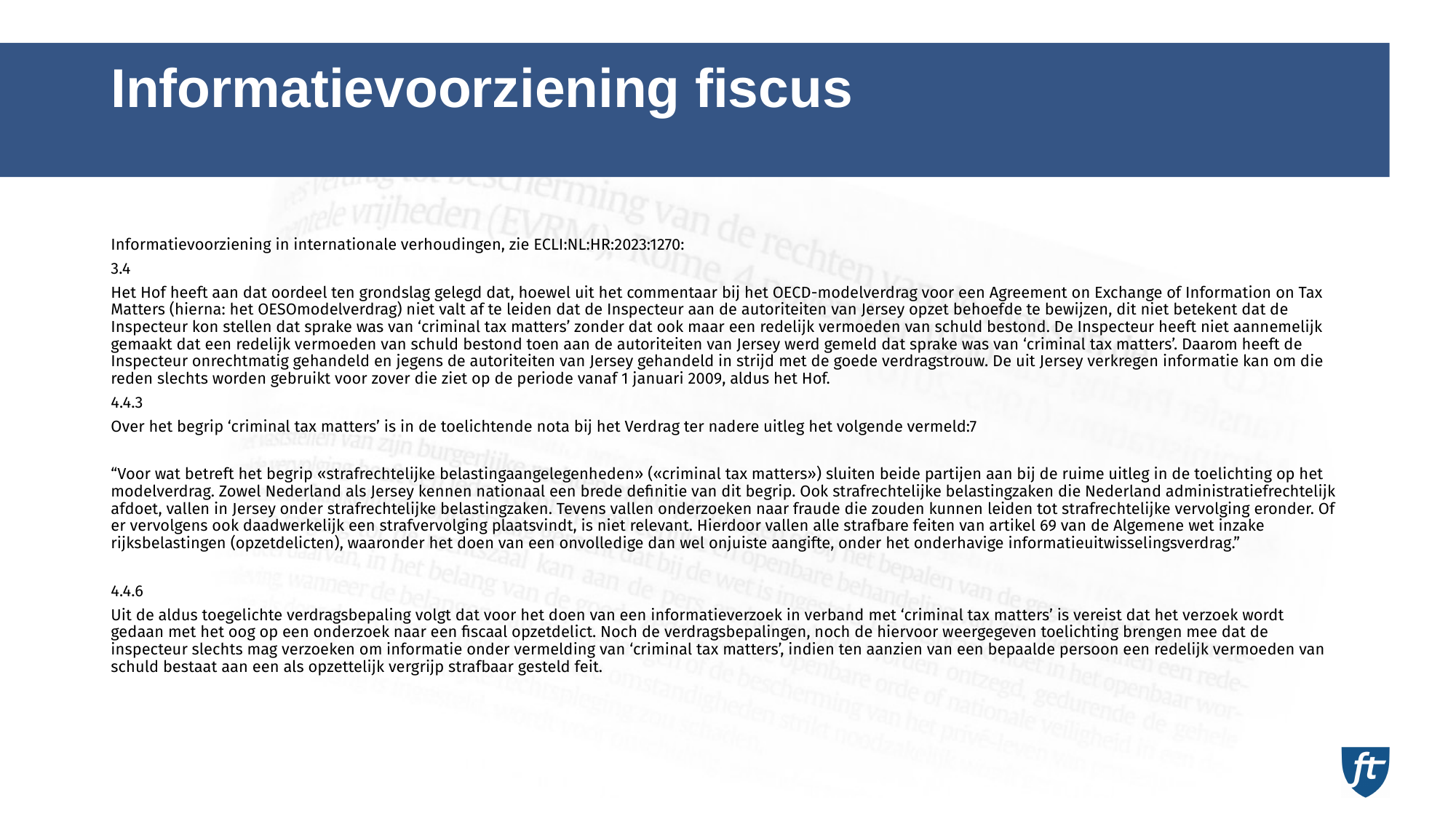

# Informatievoorziening fiscus
Informatievoorziening in internationale verhoudingen, zie ECLI:NL:HR:2023:1270:
3.4
Het Hof heeft aan dat oordeel ten grondslag gelegd dat, hoewel uit het commentaar bij het OECD-modelverdrag voor een Agreement on Exchange of Information on Tax Matters (hierna: het OESOmodelverdrag) niet valt af te leiden dat de Inspecteur aan de autoriteiten van Jersey opzet behoefde te bewijzen, dit niet betekent dat de Inspecteur kon stellen dat sprake was van ‘criminal tax matters’ zonder dat ook maar een redelijk vermoeden van schuld bestond. De Inspecteur heeft niet aannemelijk gemaakt dat een redelijk vermoeden van schuld bestond toen aan de autoriteiten van Jersey werd gemeld dat sprake was van ‘criminal tax matters’. Daarom heeft de Inspecteur onrechtmatig gehandeld en jegens de autoriteiten van Jersey gehandeld in strijd met de goede verdragstrouw. De uit Jersey verkregen informatie kan om die reden slechts worden gebruikt voor zover die ziet op de periode vanaf 1 januari 2009, aldus het Hof.
4.4.3
Over het begrip ‘criminal tax matters’ is in de toelichtende nota bij het Verdrag ter nadere uitleg het volgende vermeld:7

“Voor wat betreft het begrip «strafrechtelijke belastingaangelegenheden» («criminal tax matters») sluiten beide partijen aan bij de ruime uitleg in de toelichting op het modelverdrag. Zowel Nederland als Jersey kennen nationaal een brede definitie van dit begrip. Ook strafrechtelijke belastingzaken die Nederland administratiefrechtelijk afdoet, vallen in Jersey onder strafrechtelijke belastingzaken. Tevens vallen onderzoeken naar fraude die zouden kunnen leiden tot strafrechtelijke vervolging eronder. Of er vervolgens ook daadwerkelijk een strafvervolging plaatsvindt, is niet relevant. Hierdoor vallen alle strafbare feiten van artikel 69 van de Algemene wet inzake rijksbelastingen (opzetdelicten), waaronder het doen van een onvolledige dan wel onjuiste aangifte, onder het onderhavige informatieuitwisselingsverdrag.”

4.4.6
Uit de aldus toegelichte verdragsbepaling volgt dat voor het doen van een informatieverzoek in verband met ‘criminal tax matters’ is vereist dat het verzoek wordt gedaan met het oog op een onderzoek naar een fiscaal opzetdelict. Noch de verdragsbepalingen, noch de hiervoor weergegeven toelichting brengen mee dat de inspecteur slechts mag verzoeken om informatie onder vermelding van ‘criminal tax matters’, indien ten aanzien van een bepaalde persoon een redelijk vermoeden van schuld bestaat aan een als opzettelijk vergrijp strafbaar gesteld feit.